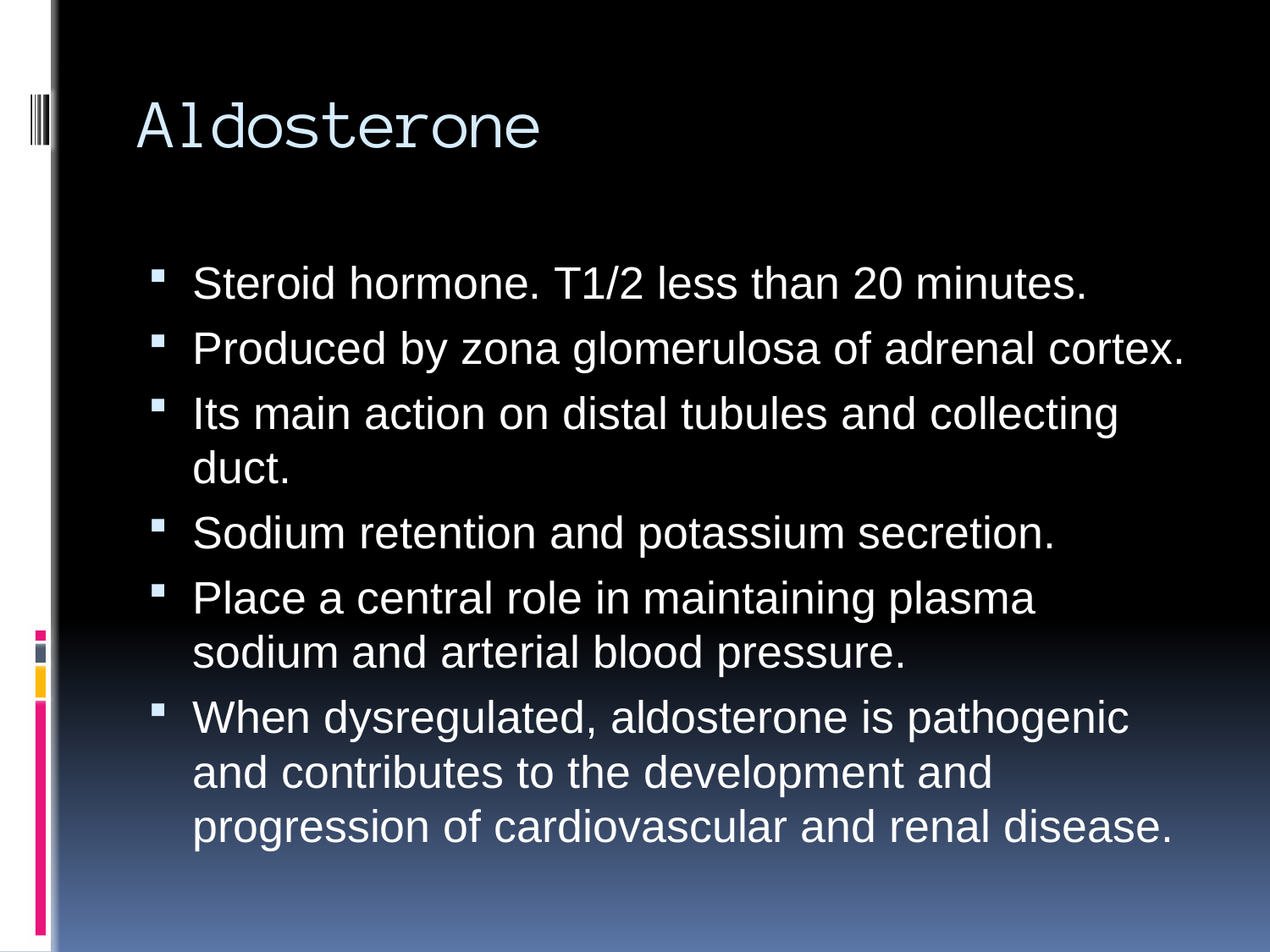

# Aldosterone
Steroid hormone. T1/2 less than 20 minutes.
Produced by zona glomerulosa of adrenal cortex.
Its main action on distal tubules and collecting duct.
Sodium retention and potassium secretion.
Place a central role in maintaining plasma sodium and arterial blood pressure.
When dysregulated, aldosterone is pathogenic and contributes to the development and progression of cardiovascular and renal disease.